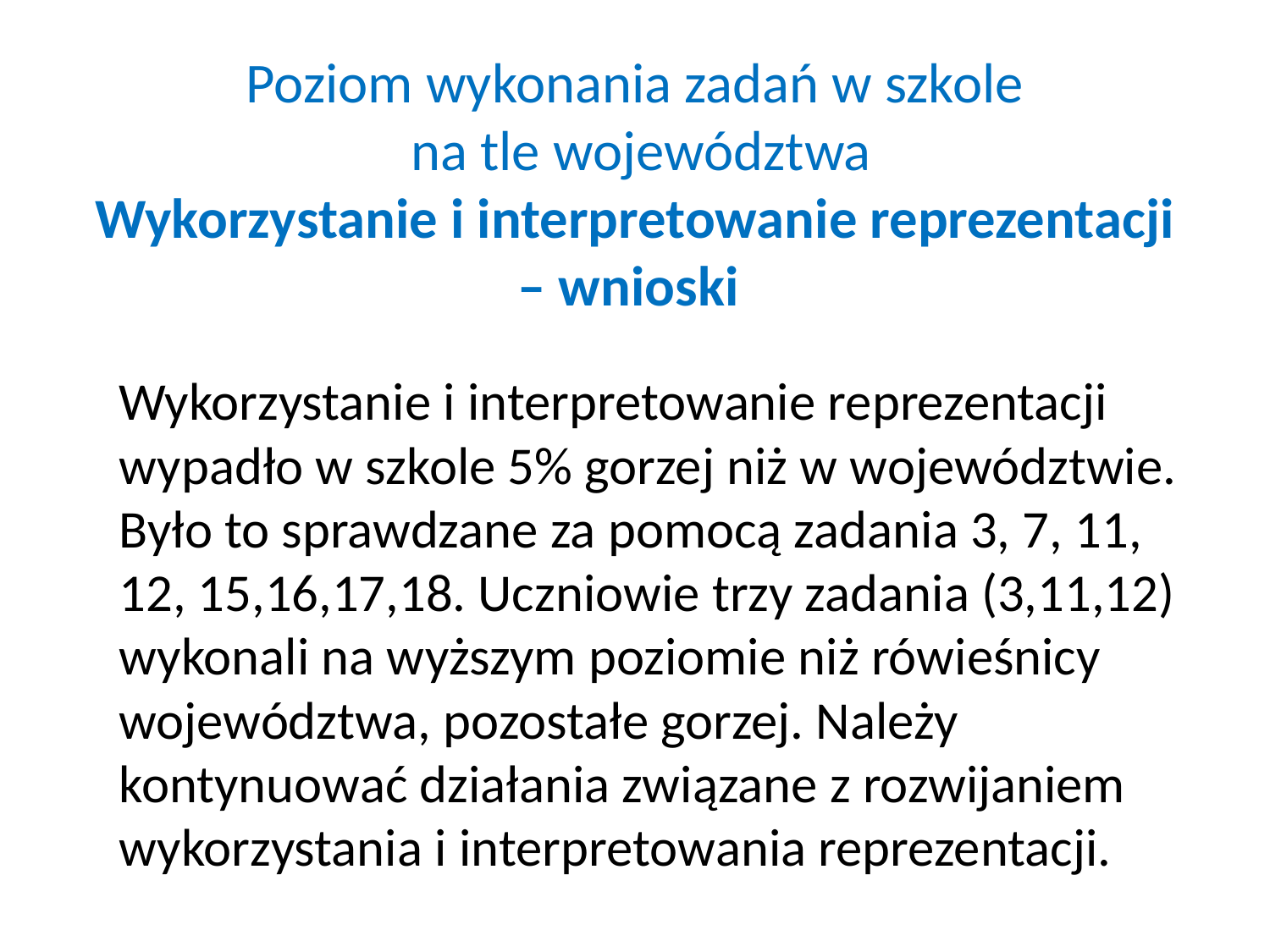

# Poziom wykonania zadań w szkole na tle województwa Wykorzystanie i interpretowanie reprezentacji – wnioski
Wykorzystanie i interpretowanie reprezentacji wypadło w szkole 5% gorzej niż w województwie. Było to sprawdzane za pomocą zadania 3, 7, 11, 12, 15,16,17,18. Uczniowie trzy zadania (3,11,12) wykonali na wyższym poziomie niż rówieśnicy województwa, pozostałe gorzej. Należy kontynuować działania związane z rozwijaniem wykorzystania i interpretowania reprezentacji.